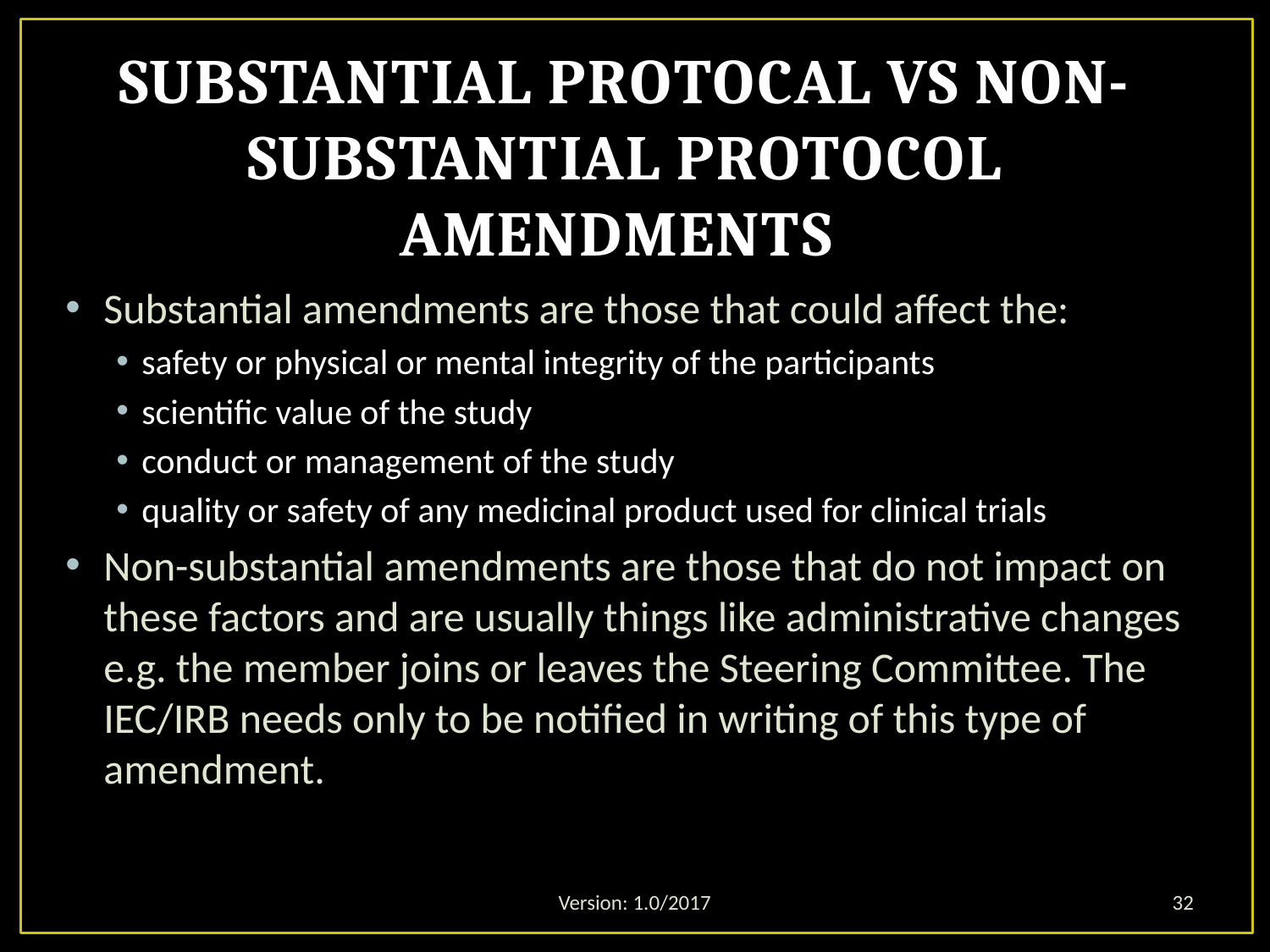

# SUBSTANTIAL PROTOCAL VS NON-SUBSTANTIAL PROTOCOL AMENDMENTS
Substantial amendments are those that could affect the:
safety or physical or mental integrity of the participants
scientific value of the study
conduct or management of the study
quality or safety of any medicinal product used for clinical trials
Non-substantial amendments are those that do not impact on these factors and are usually things like administrative changes e.g. the member joins or leaves the Steering Committee. The IEC/IRB needs only to be notified in writing of this type of amendment.
Version: 1.0/2017
32